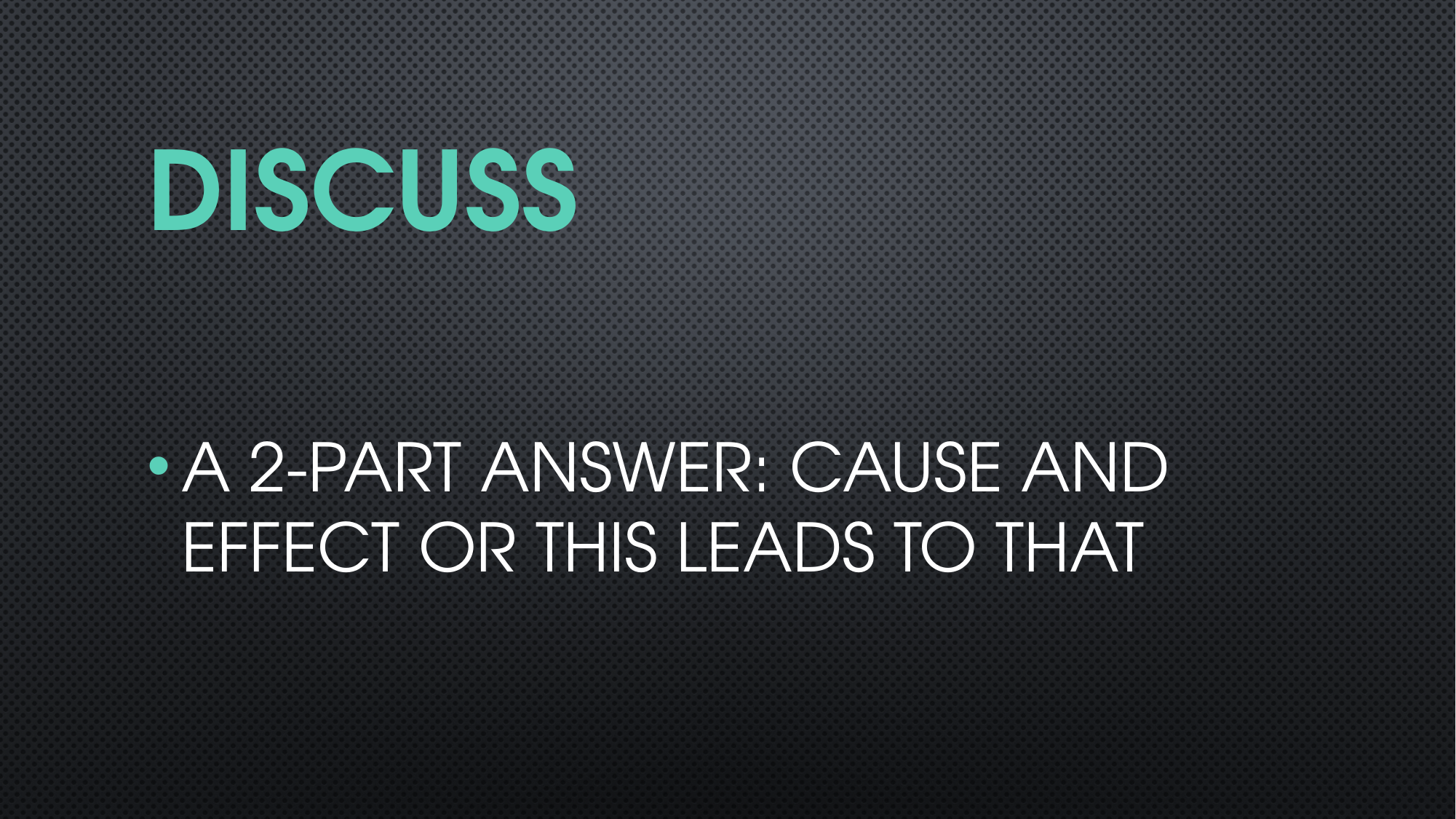

# Discuss
A 2-part answer: Cause and Effect OR this leads to that